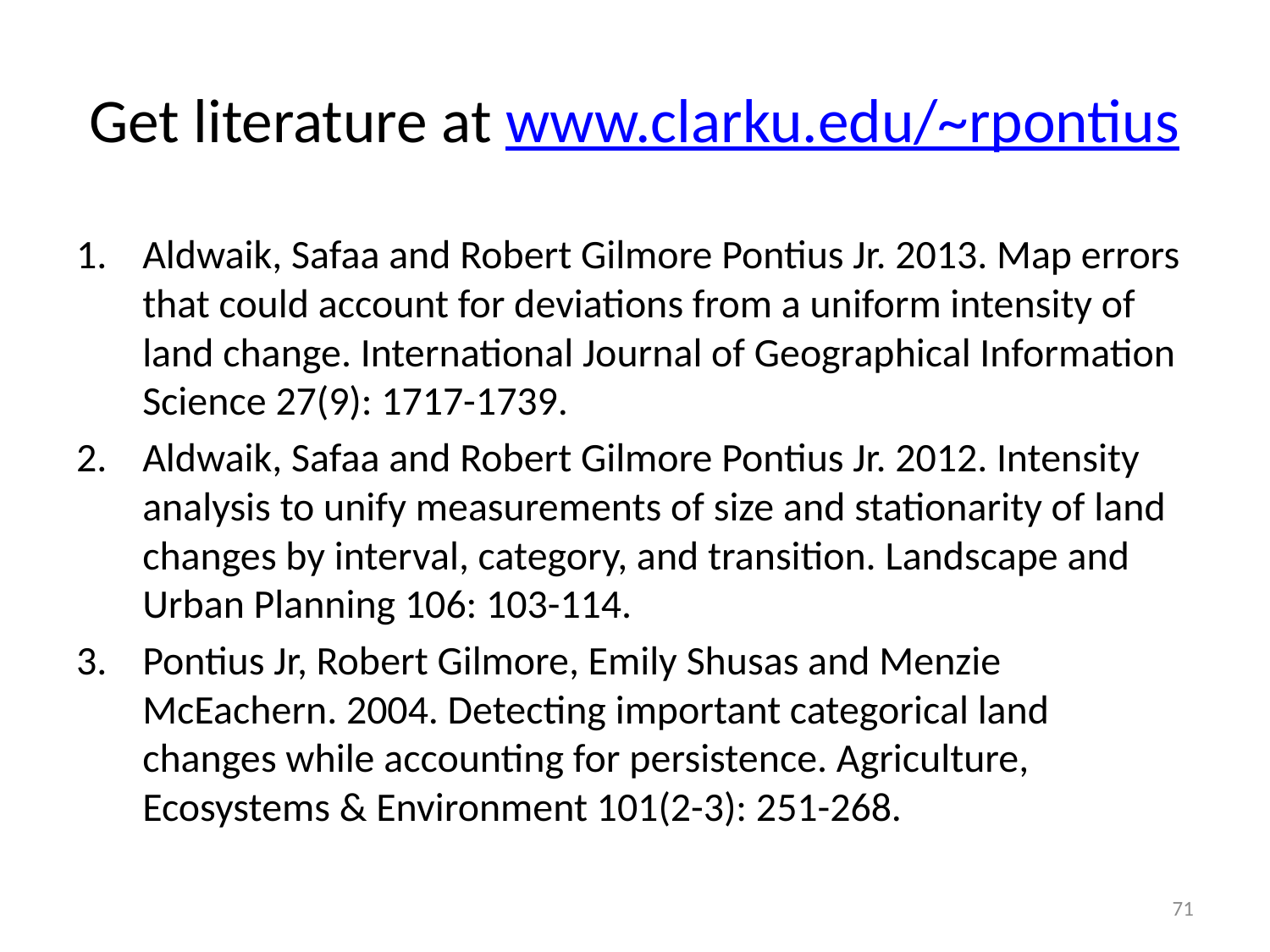

# Get literature at www.clarku.edu/~rpontius
Aldwaik, Safaa and Robert Gilmore Pontius Jr. 2013. Map errors that could account for deviations from a uniform intensity of land change. International Journal of Geographical Information Science 27(9): 1717-1739.
Aldwaik, Safaa and Robert Gilmore Pontius Jr. 2012. Intensity analysis to unify measurements of size and stationarity of land changes by interval, category, and transition. Landscape and Urban Planning 106: 103-114.
Pontius Jr, Robert Gilmore, Emily Shusas and Menzie McEachern. 2004. Detecting important categorical land changes while accounting for persistence. Agriculture, Ecosystems & Environment 101(2-3): 251-268.
71